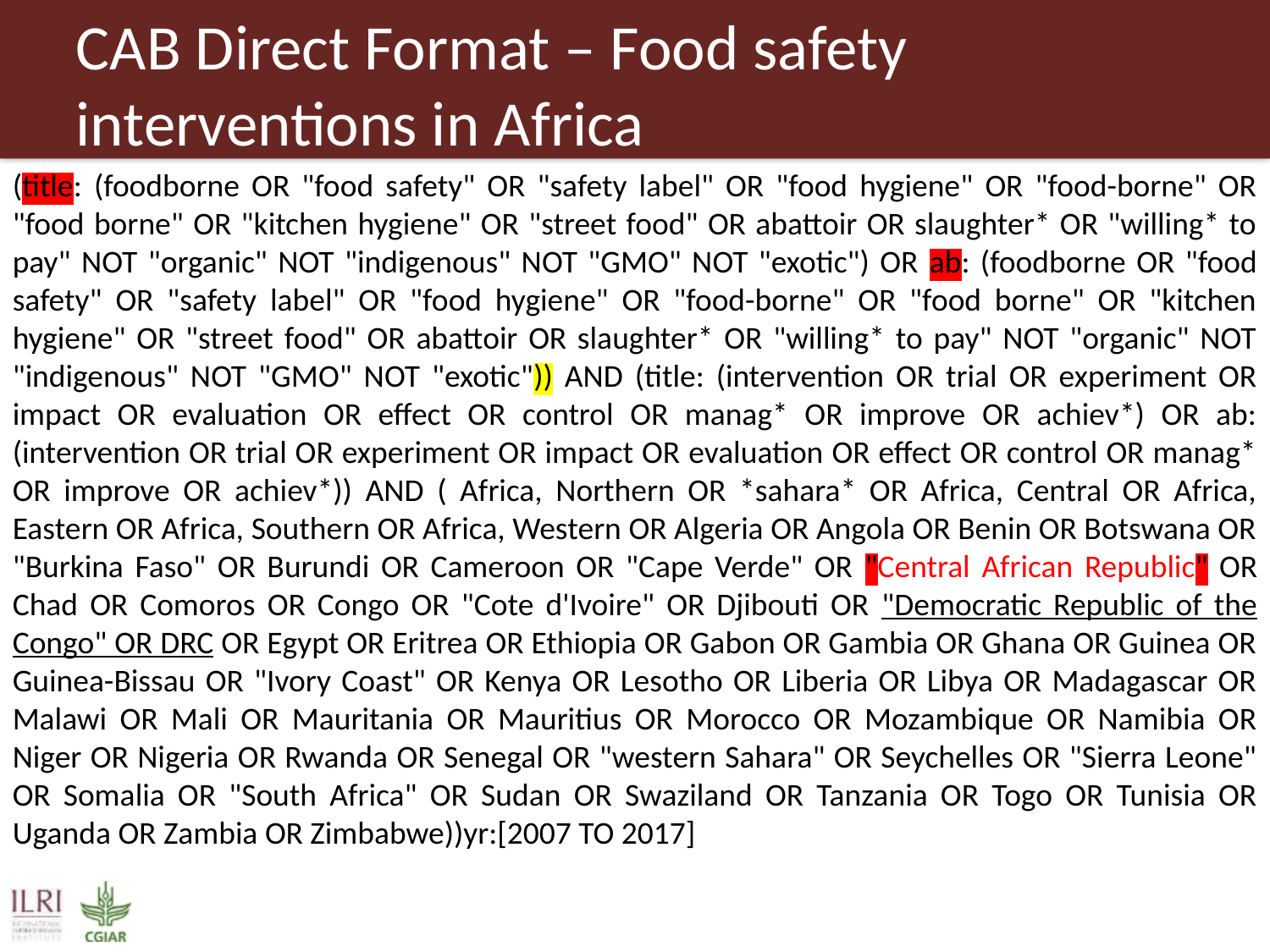

# CAB Direct Format – Food safety interventions in Africa
(title: (foodborne OR "food safety" OR "safety label" OR "food hygiene" OR "food-borne" OR "food borne" OR "kitchen hygiene" OR "street food" OR abattoir OR slaughter* OR "willing* to pay" NOT "organic" NOT "indigenous" NOT "GMO" NOT "exotic") OR ab: (foodborne OR "food safety" OR "safety label" OR "food hygiene" OR "food-borne" OR "food borne" OR "kitchen hygiene" OR "street food" OR abattoir OR slaughter* OR "willing* to pay" NOT "organic" NOT "indigenous" NOT "GMO" NOT "exotic")) AND (title: (intervention OR trial OR experiment OR impact OR evaluation OR effect OR control OR manag* OR improve OR achiev*) OR ab: (intervention OR trial OR experiment OR impact OR evaluation OR effect OR control OR manag* OR improve OR achiev*)) AND ( Africa, Northern OR *sahara* OR Africa, Central OR Africa, Eastern OR Africa, Southern OR Africa, Western OR Algeria OR Angola OR Benin OR Botswana OR "Burkina Faso" OR Burundi OR Cameroon OR "Cape Verde" OR "Central African Republic" OR Chad OR Comoros OR Congo OR "Cote d'Ivoire" OR Djibouti OR "Democratic Republic of the Congo" OR DRC OR Egypt OR Eritrea OR Ethiopia OR Gabon OR Gambia OR Ghana OR Guinea OR Guinea-Bissau OR "Ivory Coast" OR Kenya OR Lesotho OR Liberia OR Libya OR Madagascar OR Malawi OR Mali OR Mauritania OR Mauritius OR Morocco OR Mozambique OR Namibia OR Niger OR Nigeria OR Rwanda OR Senegal OR "western Sahara" OR Seychelles OR "Sierra Leone" OR Somalia OR "South Africa" OR Sudan OR Swaziland OR Tanzania OR Togo OR Tunisia OR Uganda OR Zambia OR Zimbabwe))yr:[2007 TO 2017]